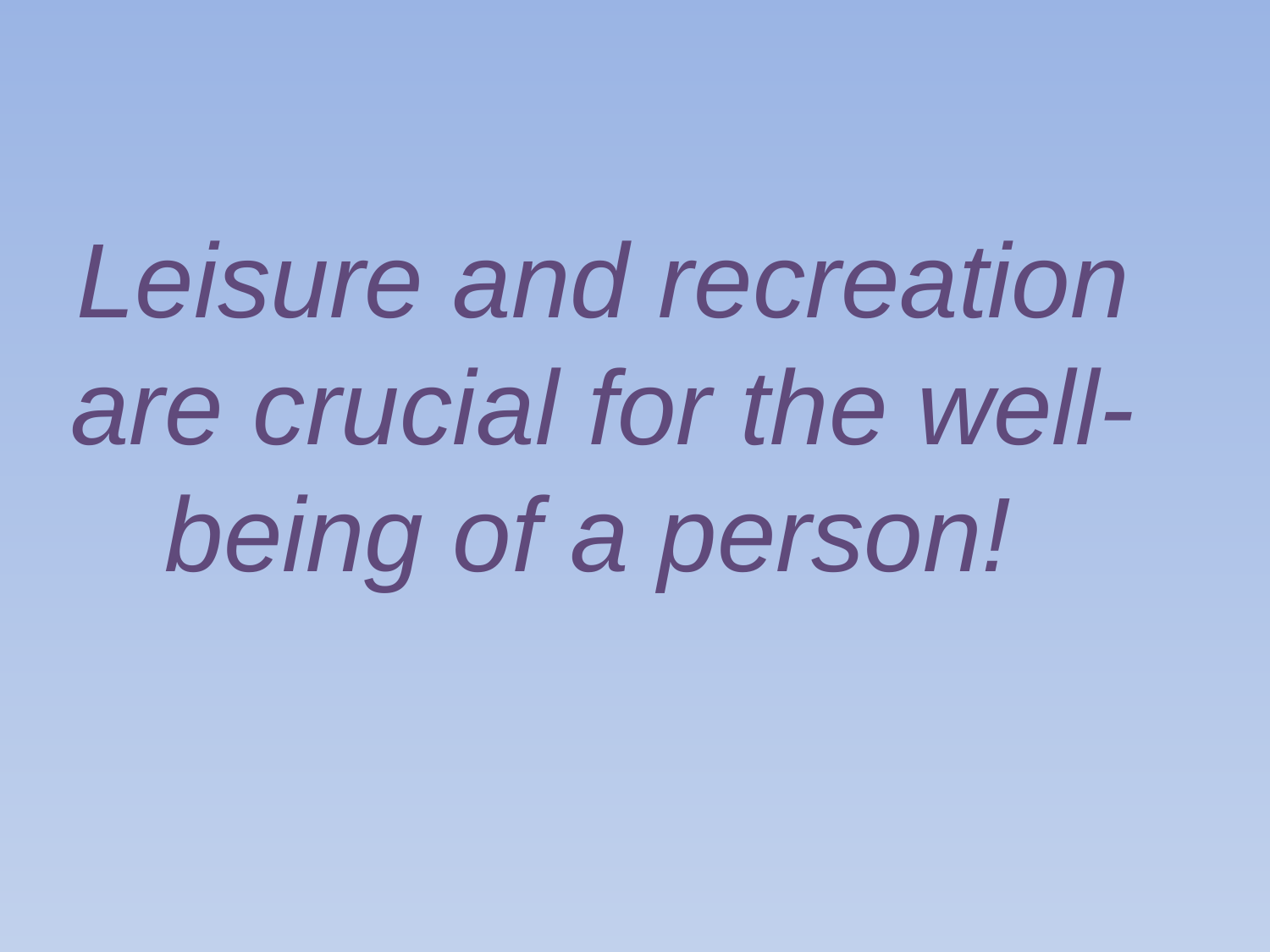

# Leisure and recreation are crucial for the well-being of a person!